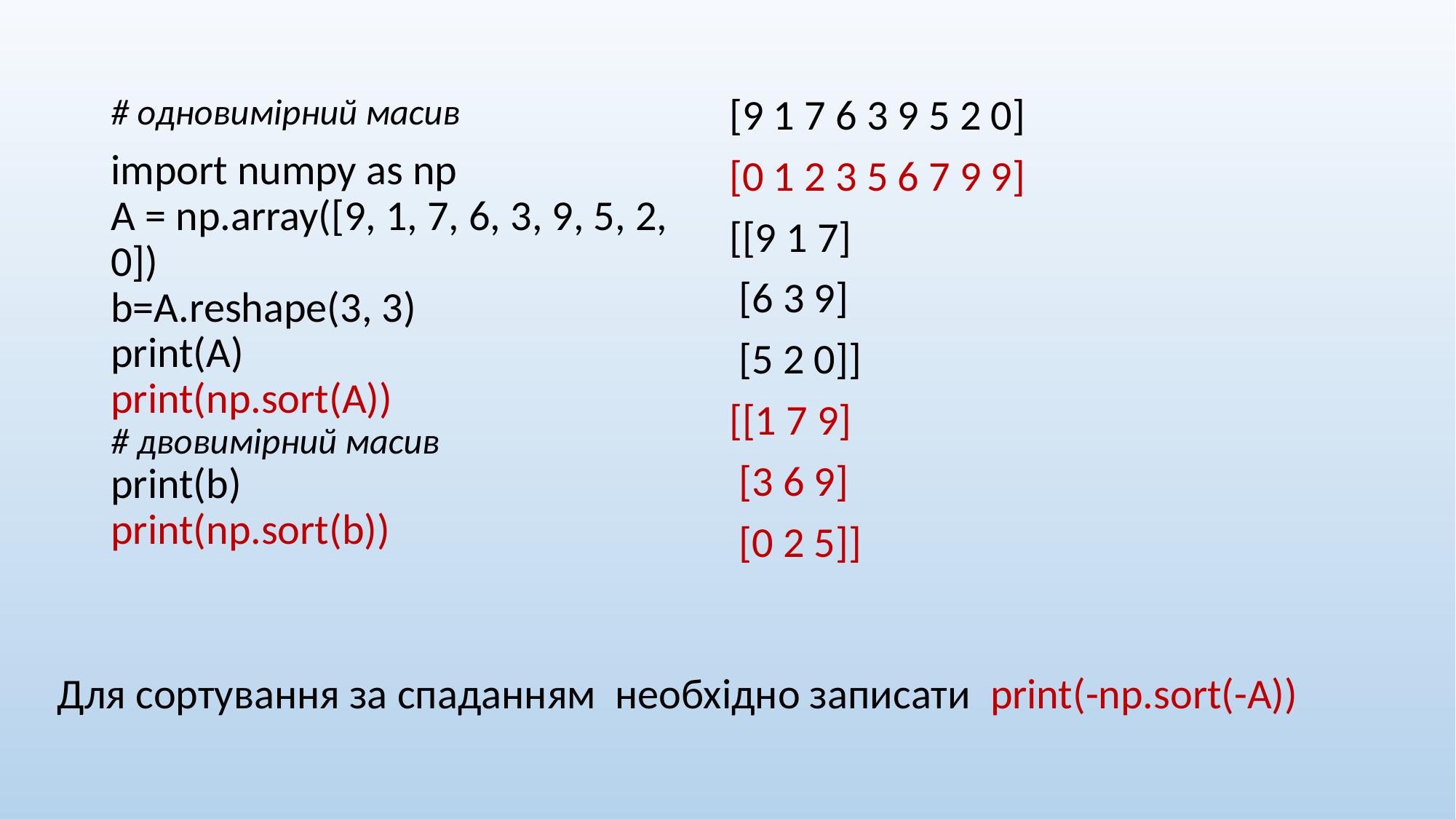

# одновимірний масив
import numpy as np
A = np.array([9, 1, 7, 6, 3, 9, 5, 2, 0])
b=A.reshape(3, 3)
print(A)
print(np.sort(A))
# двовимірний масив
print(b)
print(np.sort(b))

[9 1 7 6 3 9 5 2 0]
[0 1 2 3 5 6 7 9 9]
[[9 1 7]
 [6 3 9]
 [5 2 0]]
[[1 7 9]
 [3 6 9]
 [0 2 5]]

# Для сортування за спаданням  необхідно записати  print(-np.sort(-A))